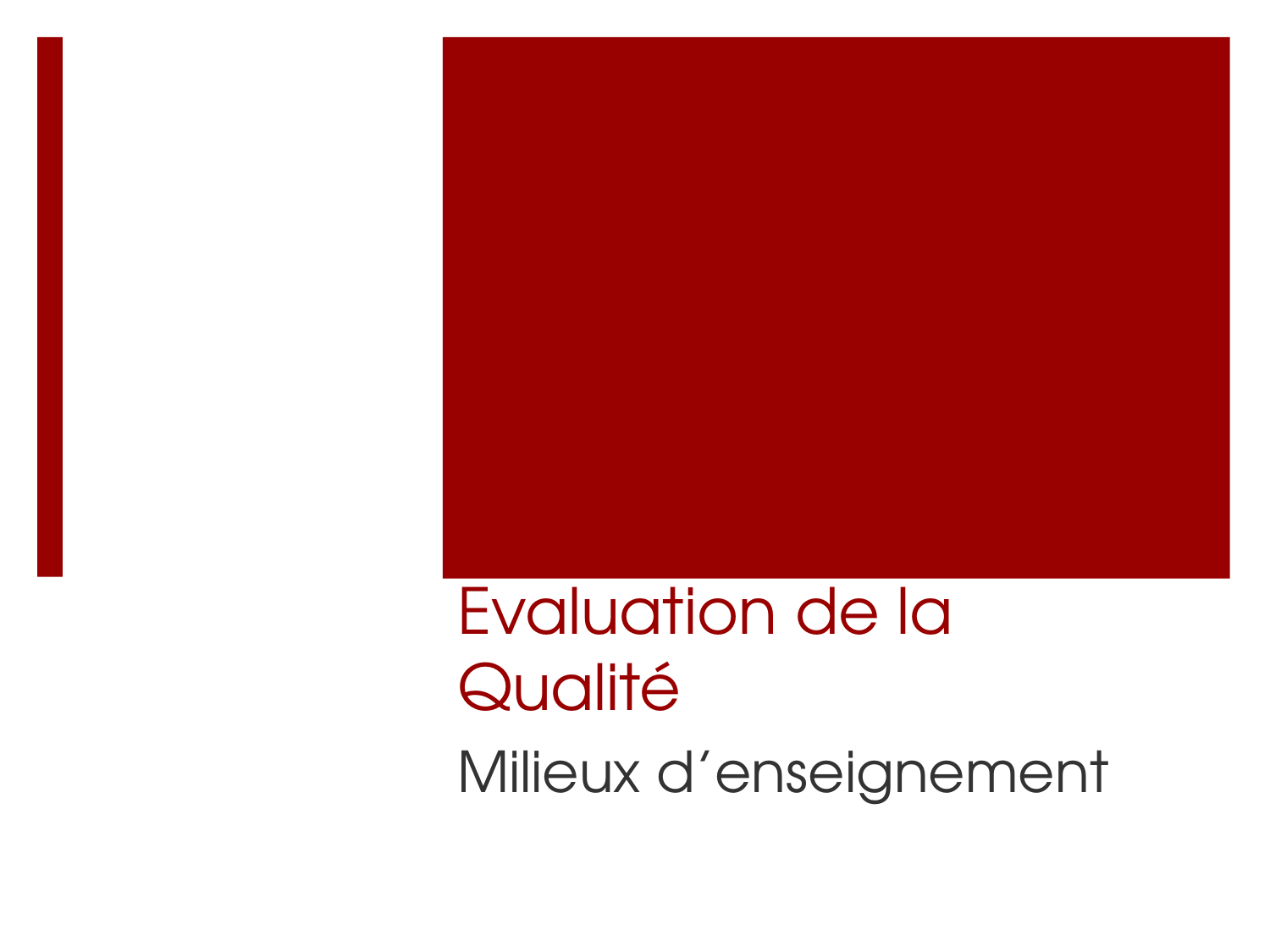

# Evaluation de la Qualité
Milieux d’enseignement